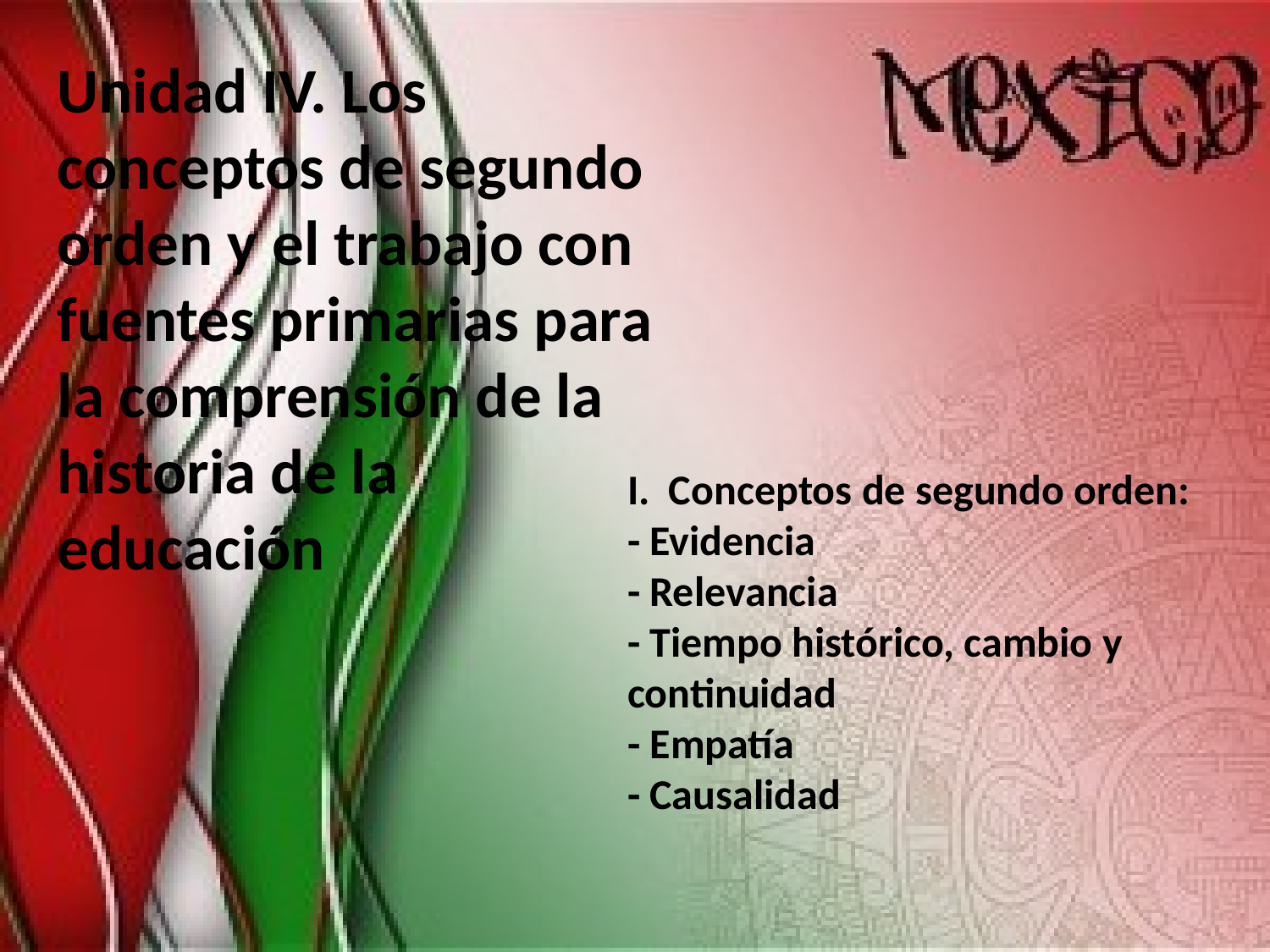

Unidad IV. Los conceptos de segundo orden y el trabajo con fuentes primarias para la comprensión de la historia de la educación
I.  Conceptos de segundo orden:
- Evidencia
- Relevancia
- Tiempo histórico, cambio y continuidad
- Empatía
- Causalidad